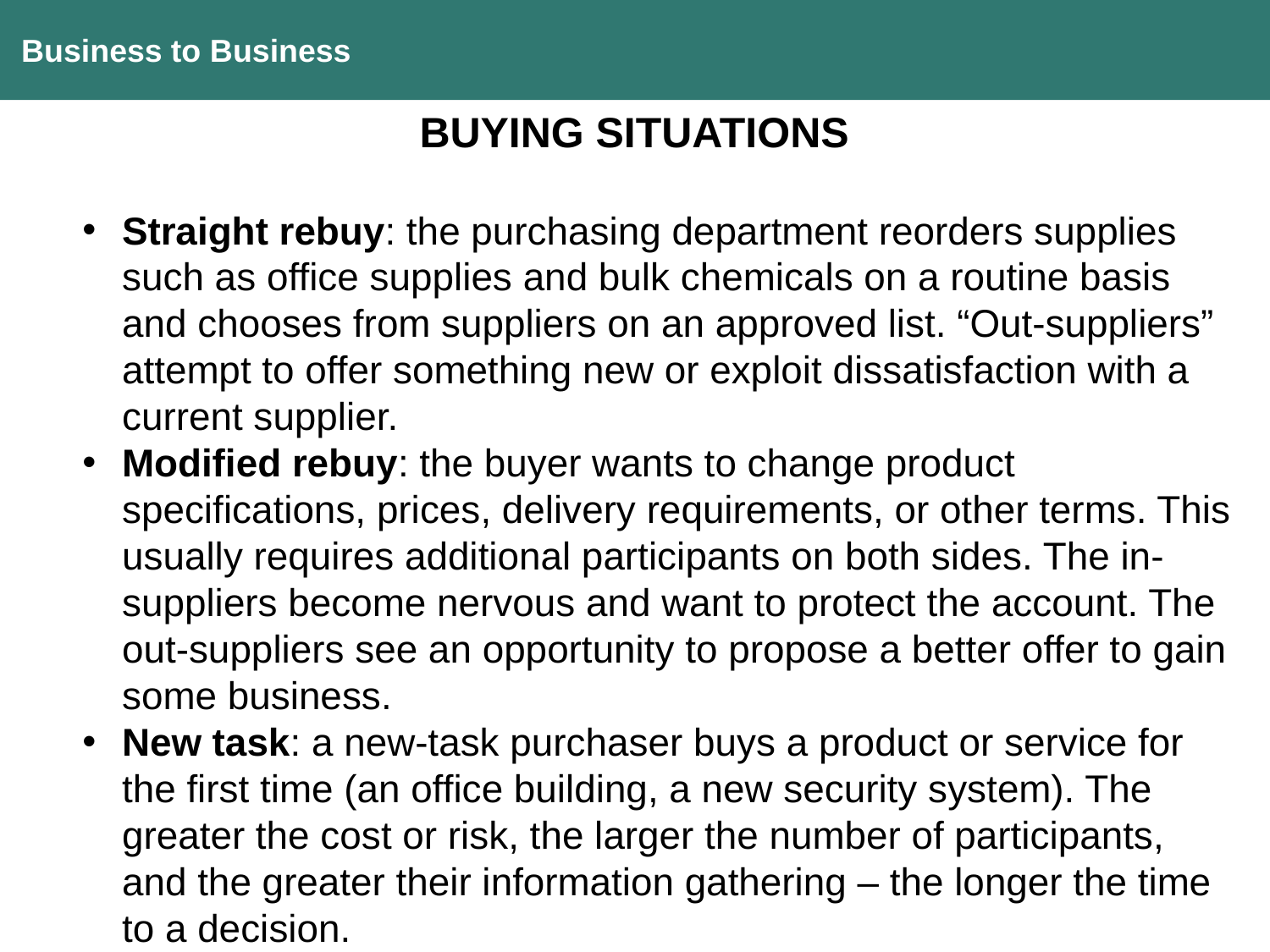

Business to Business
BUYING SITUATIONS
Straight rebuy: the purchasing department reorders supplies such as office supplies and bulk chemicals on a routine basis and chooses from suppliers on an approved list. “Out-suppliers” attempt to offer something new or exploit dissatisfaction with a current supplier.
Modified rebuy: the buyer wants to change product specifications, prices, delivery requirements, or other terms. This usually requires additional participants on both sides. The in-suppliers become nervous and want to protect the account. The out-suppliers see an opportunity to propose a better offer to gain some business.
New task: a new-task purchaser buys a product or service for the first time (an office building, a new security system). The greater the cost or risk, the larger the number of participants, and the greater their information gathering – the longer the time to a decision.